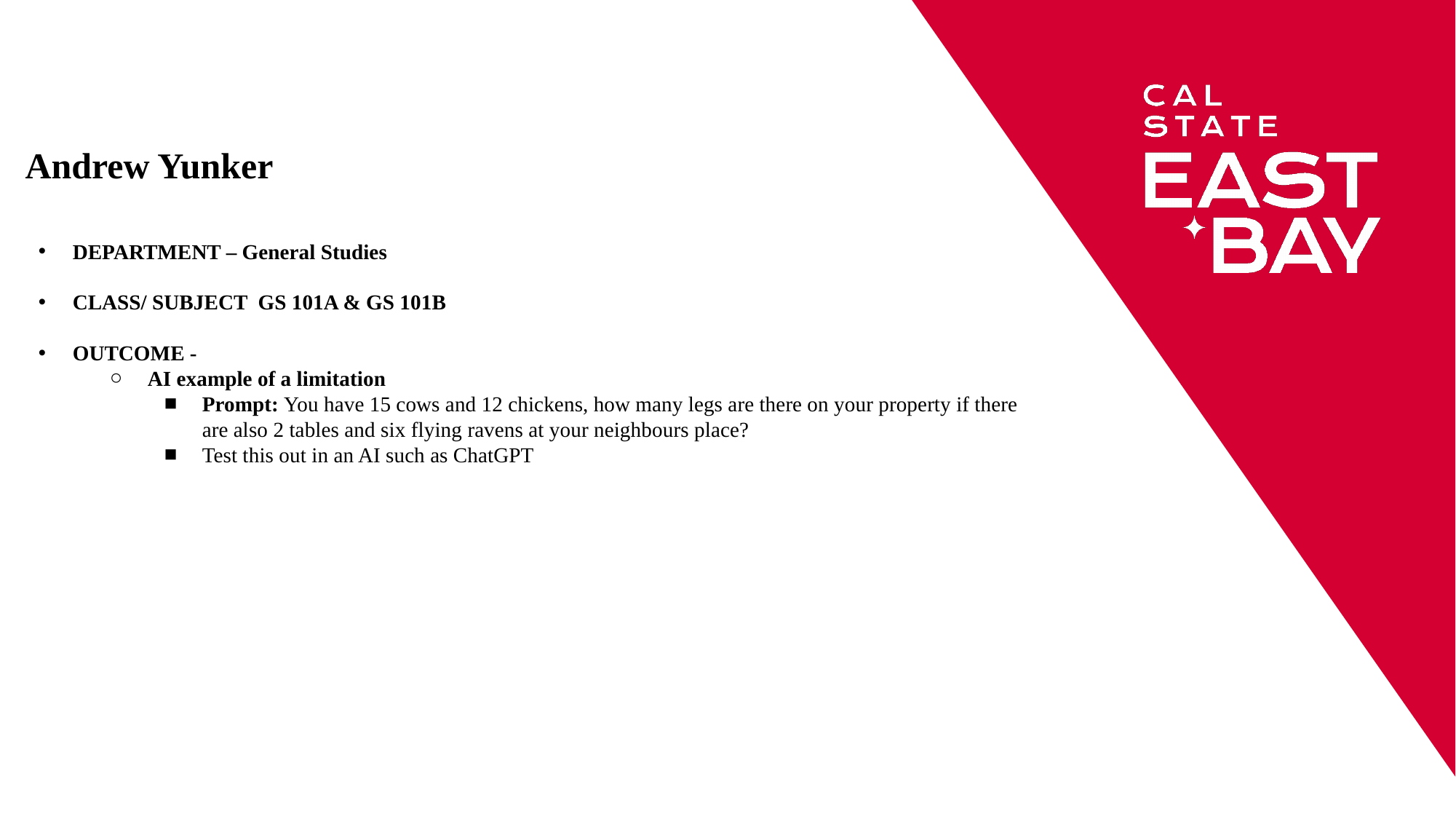

# Andrew Yunker
DEPARTMENT – General Studies

CLASS/ SUBJECT  GS 101A & GS 101B

OUTCOME -
AI example of a limitation
Prompt: You have 15 cows and 12 chickens, how many legs are there on your property if there are also 2 tables and six flying ravens at your neighbours place?
Test this out in an AI such as ChatGPT